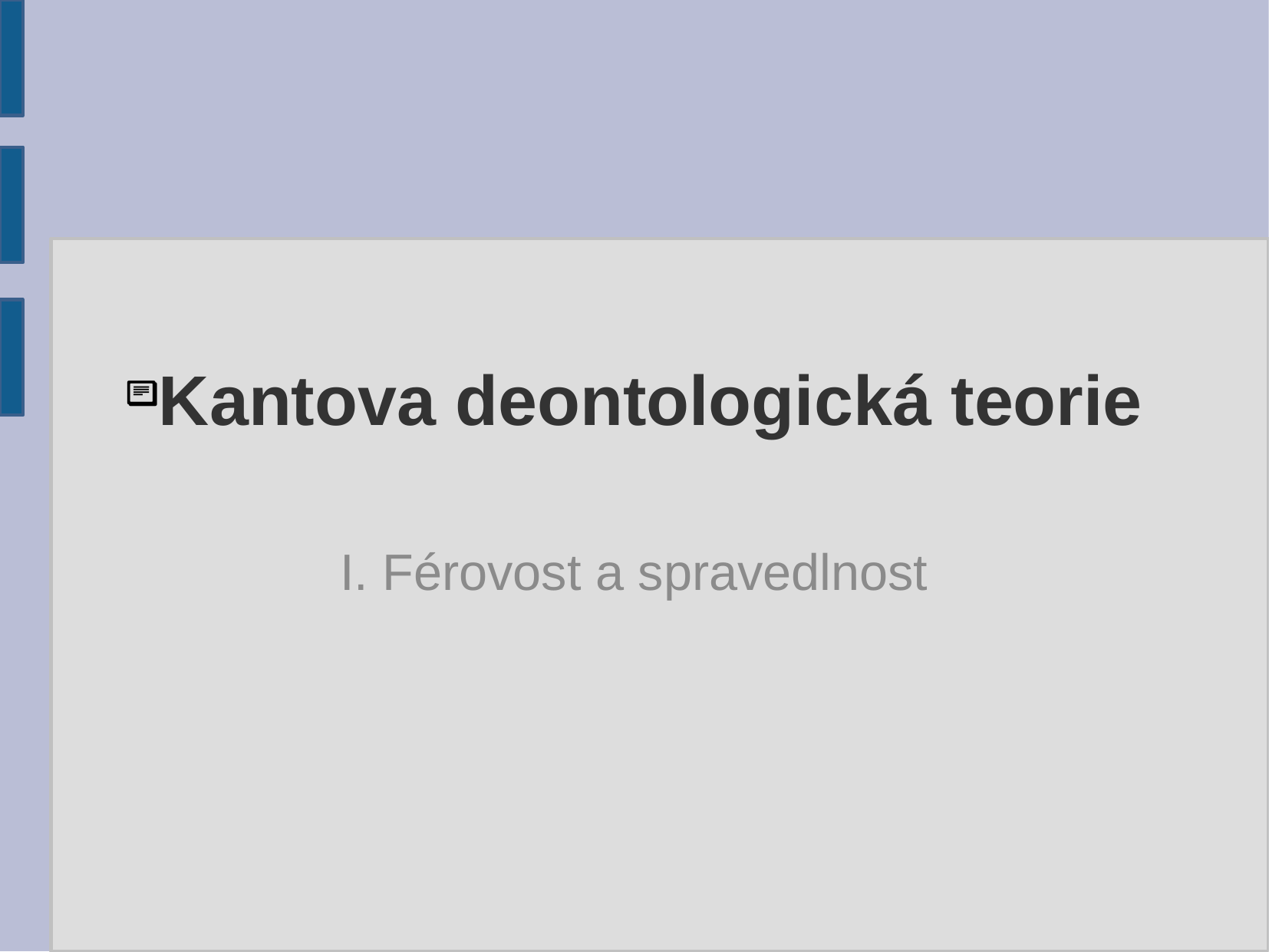

# Kantova deontologická teorie
I. Férovost a spravedlnost